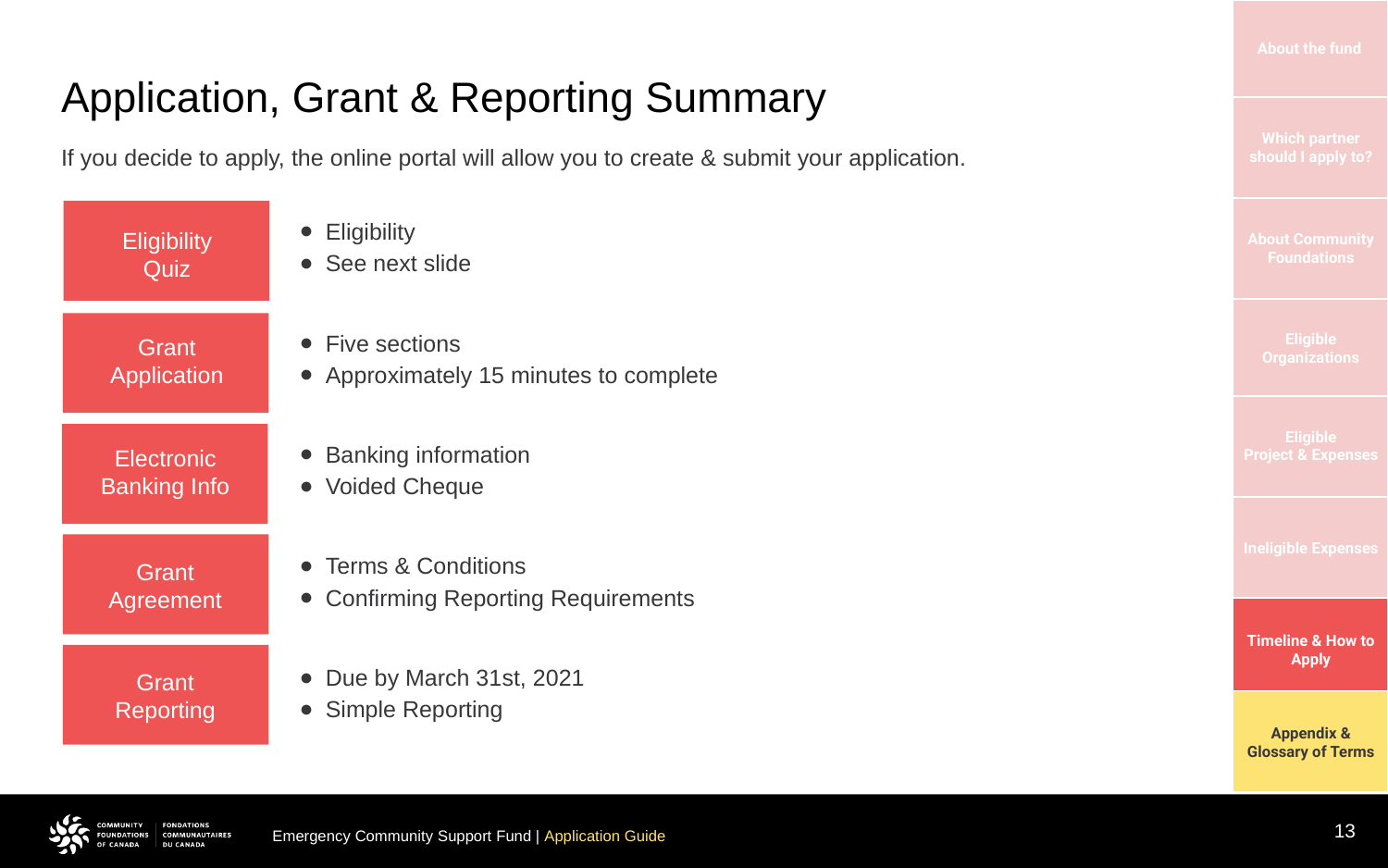

# Application, Grant & Reporting Summary
If you decide to apply, the online portal will allow you to create & submit your application.
Eligibility
See next slide

Eligibility
Quiz
Five sections
Approximately 15 minutes to complete

Grant
Application
Banking information
Voided Cheque

Electronic
Banking Info
Terms & Conditions
Confirming Reporting Requirements

Grant
Agreement

Due by March 31st, 2021
Simple Reporting
Grant
Reporting
13